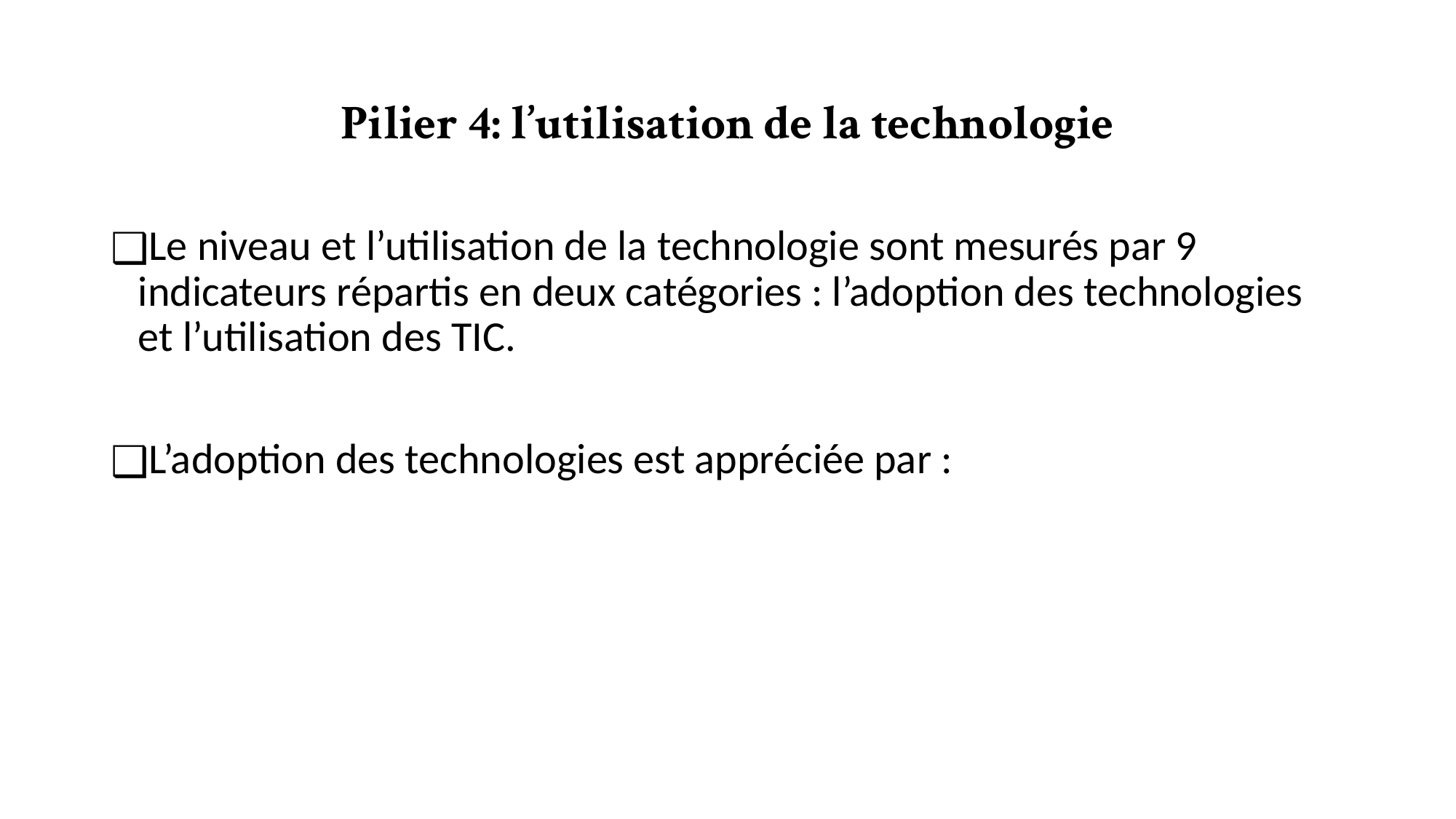

# Pilier 4: l’utilisation de la technologie
Le niveau et l’utilisation de la technologie sont mesurés par 9 indicateurs répartis en deux catégories : l’adoption des technologies et l’utilisation des TIC.

L’adoption des technologies est appréciée par :